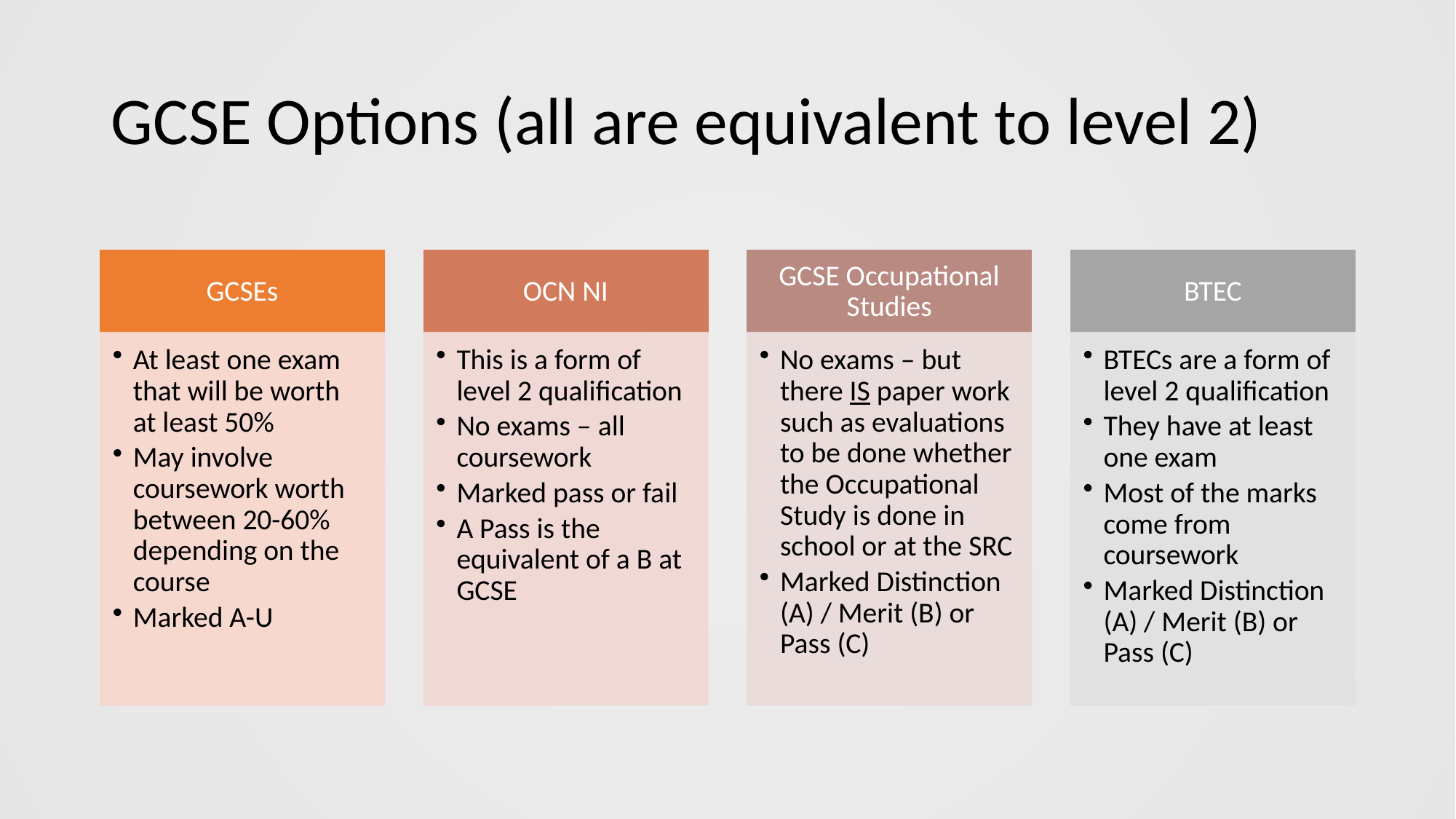

# GCSE Options (all are equivalent to level 2)
GCSEs
At least one exam that will be worth at least 50%
May involve coursework worth between 20-60% depending on the course
Marked A-U
OCN NI
This is a form of level 2 qualification
No exams – all coursework
Marked pass or fail
A Pass is the equivalent of a B at GCSE
GCSE Occupational Studies
No exams – but there IS paper work such as evaluations to be done whether the Occupational Study is done in school or at the SRC
Marked Distinction (A) / Merit (B) or Pass (C)
BTEC
BTECs are a form of level 2 qualification
They have at least one exam
Most of the marks come from coursework
Marked Distinction (A) / Merit (B) or Pass (C)